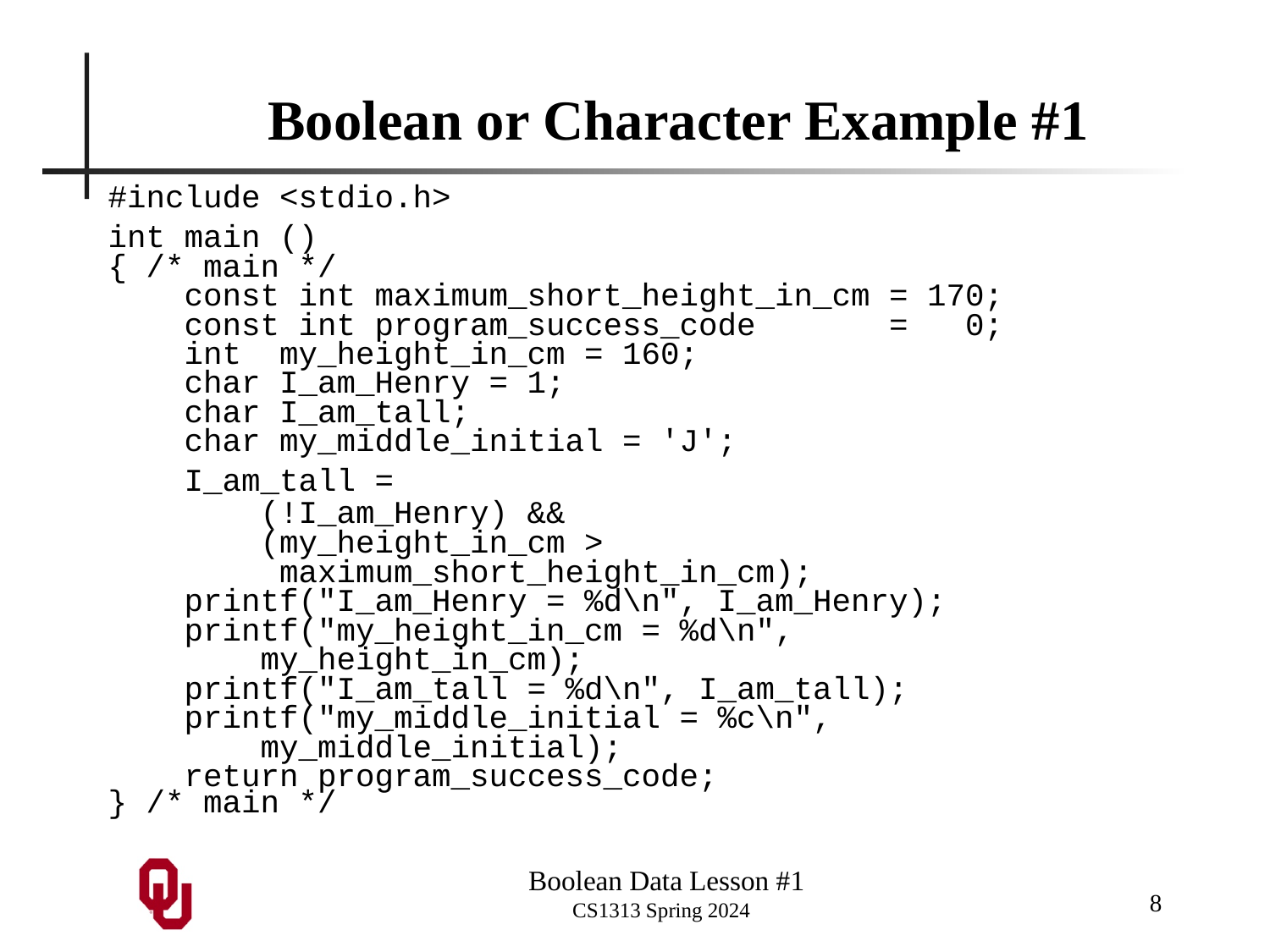

# Boolean or Character Example #1
#include <stdio.h>

int main ()
{ /* main */
    const int maximum_short_height_in_cm = 170;
    const int program_success_code       =   0;
    int  my_height_in_cm = 160;
    char I_am_Henry = 1;
    char I_am_tall;
    char my_middle_initial = 'J';

    I_am_tall =
        (!I_am_Henry) &&
        (my_height_in_cm >
         maximum_short_height_in_cm);
    printf("I_am_Henry = %d\n", I_am_Henry);
    printf("my_height_in_cm = %d\n",
        my_height_in_cm);
    printf("I_am_tall = %d\n", I_am_tall);
    printf("my_middle_initial = %c\n",
        my_middle_initial);
    return program_success_code;
} /* main */
8
Boolean Data Lesson #1
CS1313 Spring 2024